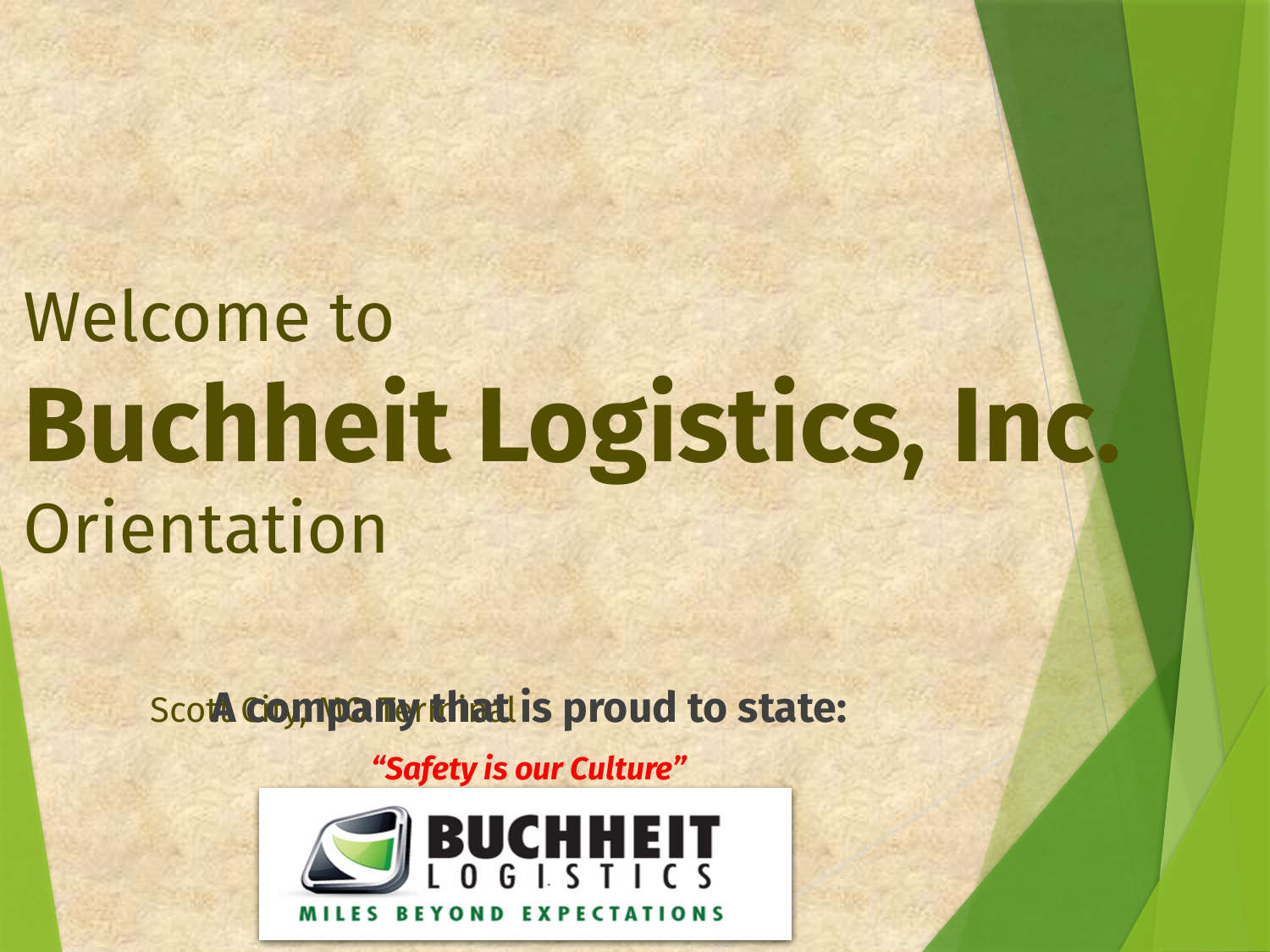

# Welcome to Buchheit Logistics, Inc. Orientation Scott City, MO Terminal

A company that is proud to state:
“Safety is our Culture”